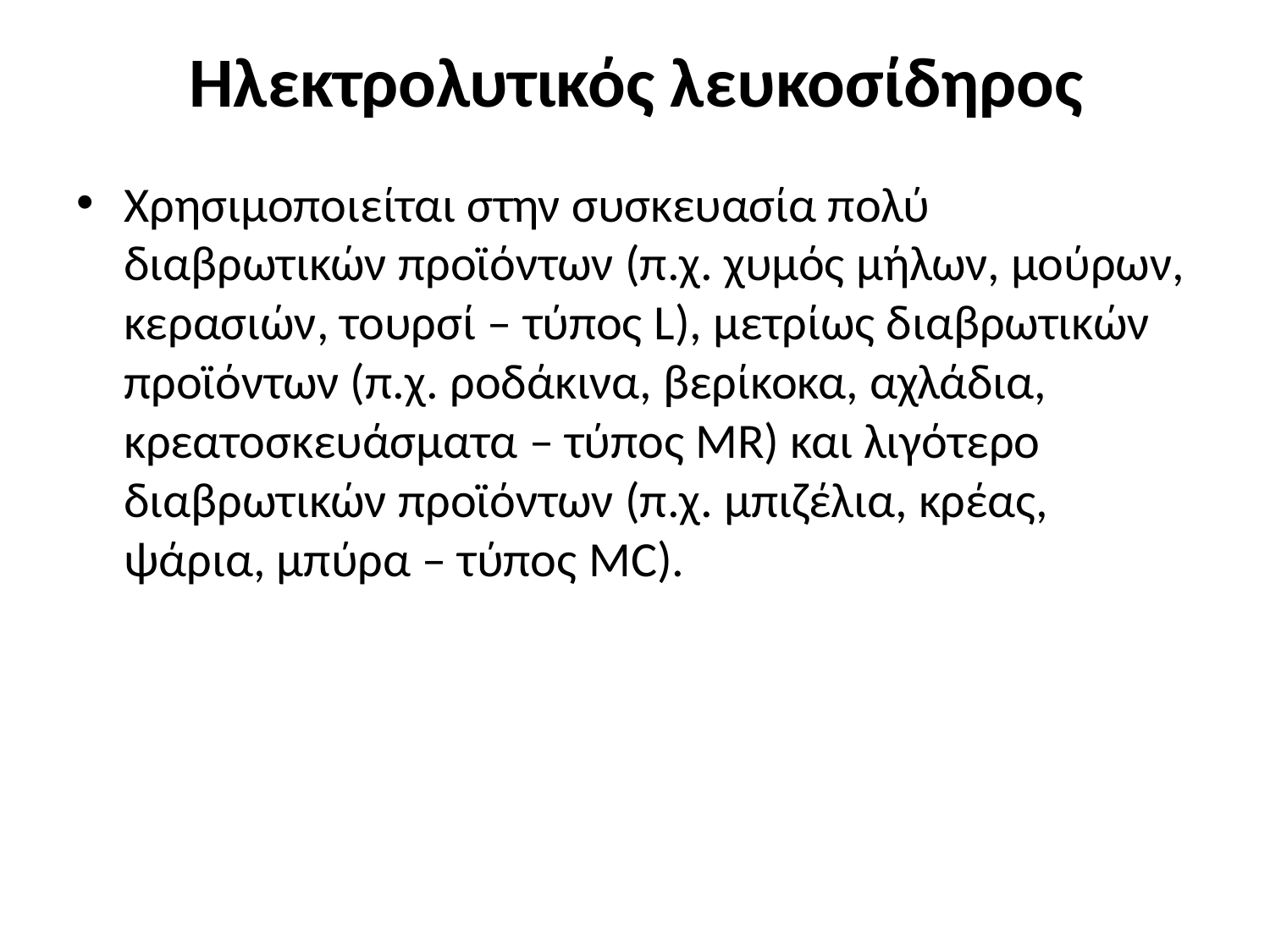

# Ηλεκτρολυτικός λευκοσίδηρος
Χρησιμοποιείται στην συσκευασία πολύ διαβρωτικών προϊόντων (π.χ. χυμός μήλων, μούρων, κερασιών, τουρσί – τύπος L), μετρίως διαβρωτικών προϊόντων (π.χ. ροδάκινα, βερίκοκα, αχλάδια, κρεατοσκευάσματα – τύπος MR) και λιγότερο διαβρωτικών προϊόντων (π.χ. μπιζέλια, κρέας, ψάρια, μπύρα – τύπος MC).